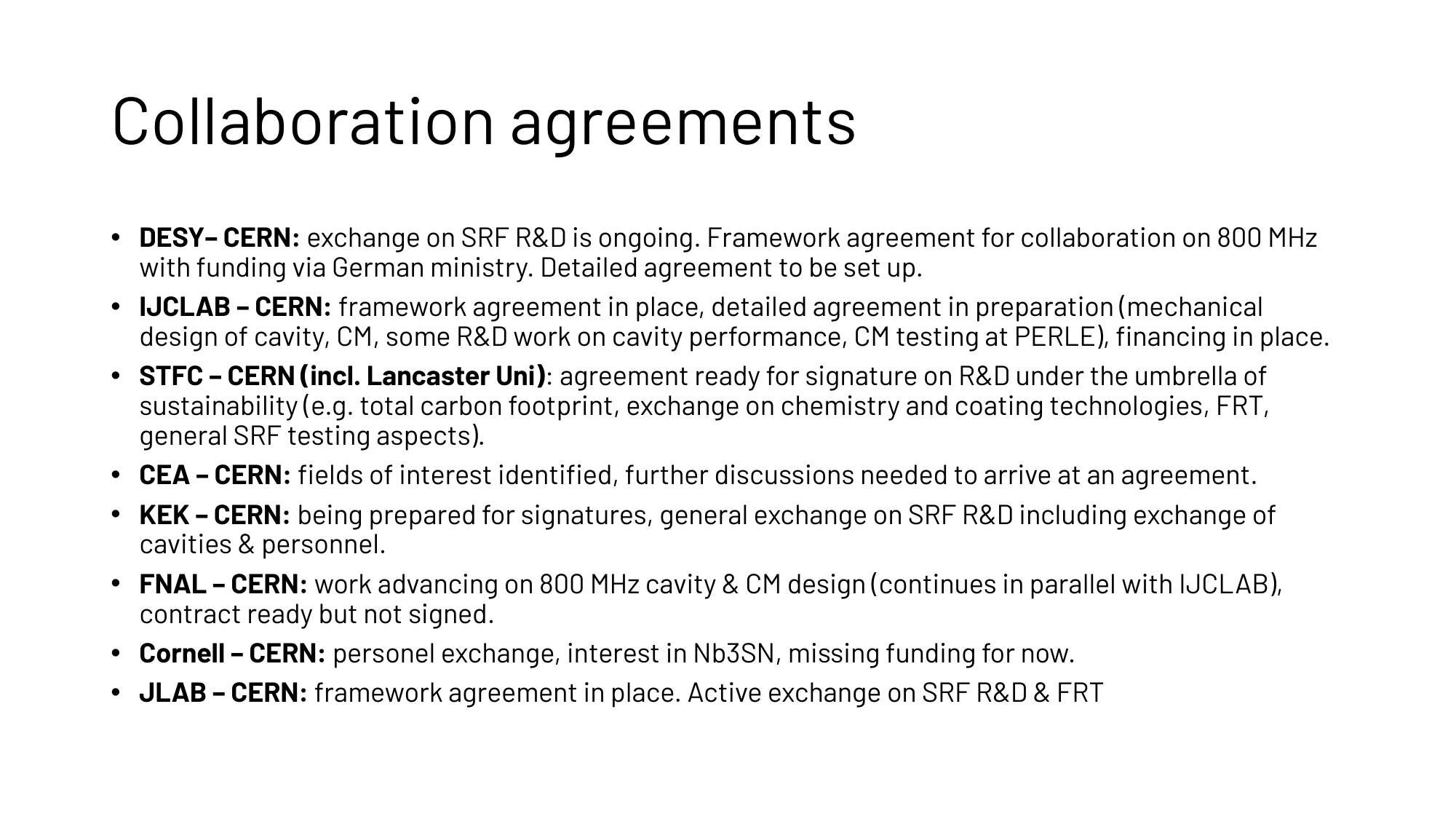

# Collaboration agreements
DESY– CERN: exchange on SRF R&D is ongoing. Framework agreement for collaboration on 800 MHz with funding via German ministry. Detailed agreement to be set up.
IJCLAB – CERN: framework agreement in place, detailed agreement in preparation (mechanical design of cavity, CM, some R&D work on cavity performance, CM testing at PERLE), financing in place.
STFC – CERN (incl. Lancaster Uni): agreement ready for signature on R&D under the umbrella of sustainability (e.g. total carbon footprint, exchange on chemistry and coating technologies, FRT, general SRF testing aspects).
CEA – CERN: fields of interest identified, further discussions needed to arrive at an agreement.
KEK – CERN: being prepared for signatures, general exchange on SRF R&D including exchange of cavities & personnel.
FNAL – CERN: work advancing on 800 MHz cavity & CM design (continues in parallel with IJCLAB), contract ready but not signed.
Cornell – CERN: personel exchange, interest in Nb3SN, missing funding for now.
JLAB – CERN: framework agreement in place. Active exchange on SRF R&D & FRT